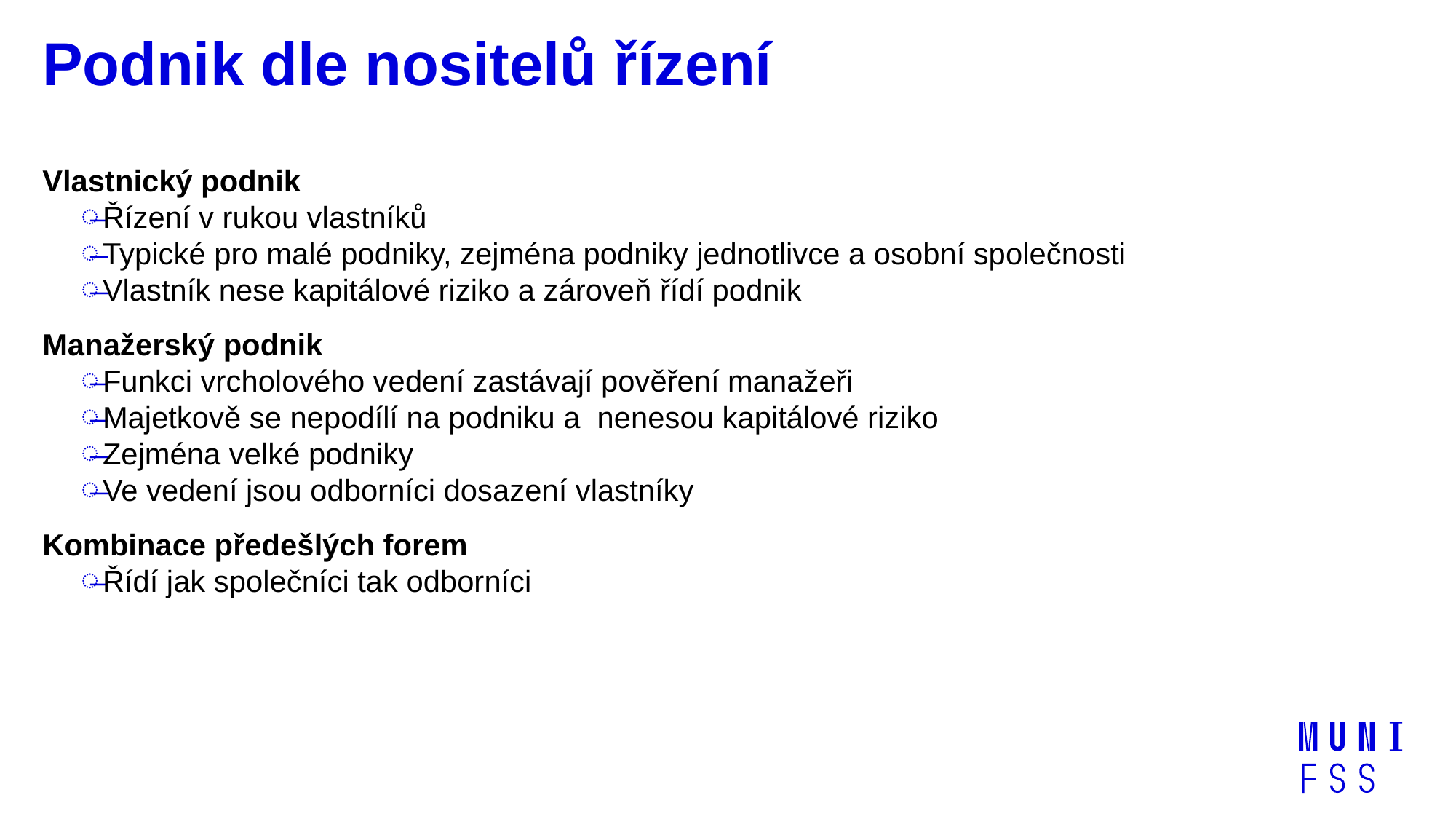

# Podnik dle nositelů řízení
Vlastnický podnik
Řízení v rukou vlastníků
Typické pro malé podniky, zejména podniky jednotlivce a osobní společnosti
Vlastník nese kapitálové riziko a zároveň řídí podnik
Manažerský podnik
Funkci vrcholového vedení zastávají pověření manažeři
Majetkově se nepodílí na podniku a  nenesou kapitálové riziko
Zejména velké podniky
Ve vedení jsou odborníci dosazení vlastníky
Kombinace předešlých forem
Řídí jak společníci tak odborníci